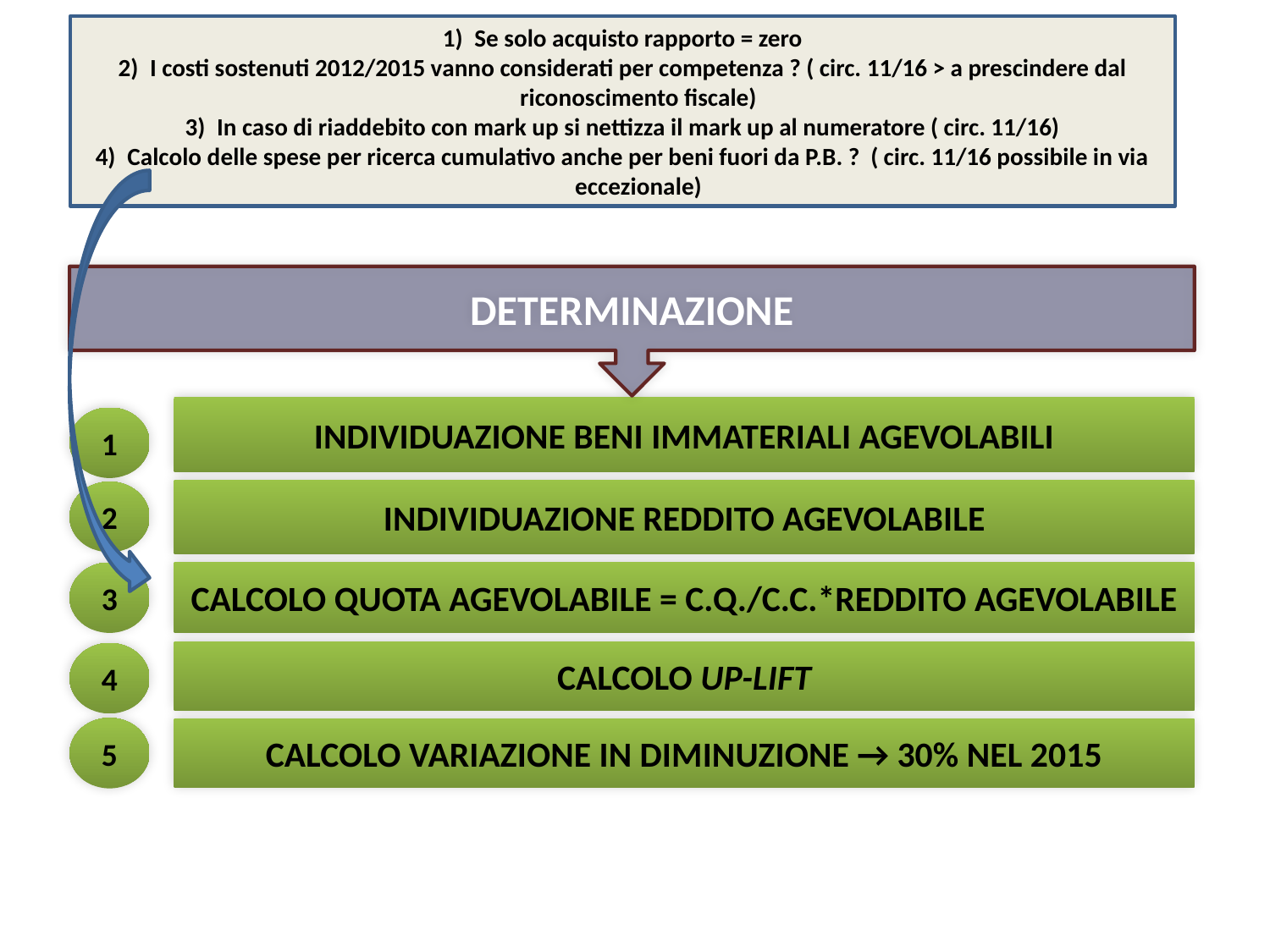

Se solo acquisto rapporto = zero
I costi sostenuti 2012/2015 vanno considerati per competenza ? ( circ. 11/16 > a prescindere dal riconoscimento fiscale)
In caso di riaddebito con mark up si nettizza il mark up al numeratore ( circ. 11/16)
Calcolo delle spese per ricerca cumulativo anche per beni fuori da P.B. ?  ( circ. 11/16 possibile in via eccezionale)
II patent box

DETERMINAZIONE
INDIVIDUAZIONE BENI IMMATERIALI AGEVOLABILI
1
INDIVIDUAZIONE REDDITO AGEVOLABILE
2
3
CALCOLO QUOTA AGEVOLABILE = C.Q./C.C.*REDDITO AGEVOLABILE
CALCOLO UP-LIFT
4
5
CALCOLO VARIAZIONE IN DIMINUZIONE → 30% NEL 2015